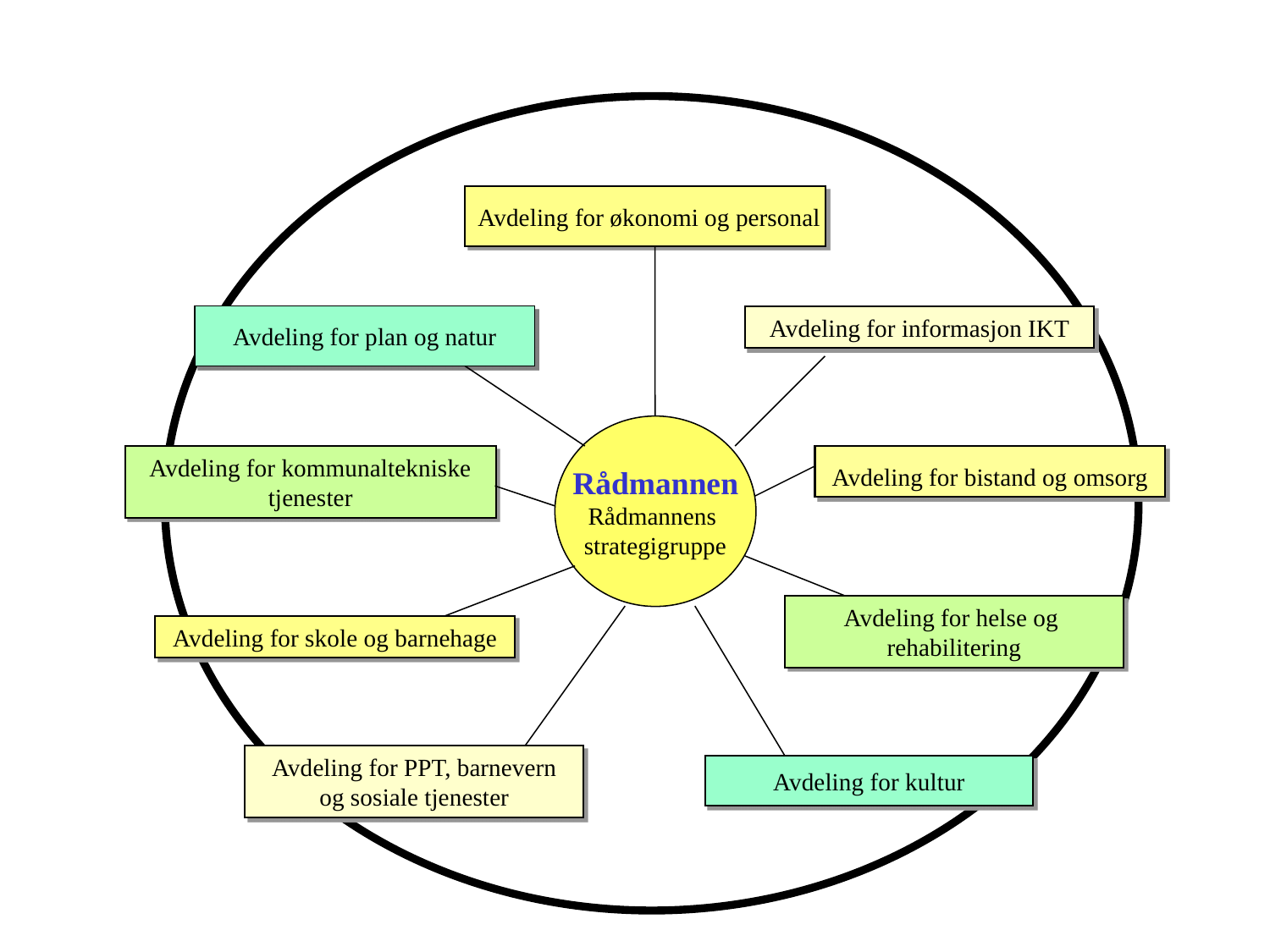

Avdeling for økonomi og personal

Avdeling for plan og natur
Avdeling for informasjon IKT

Rådmannen
Rådmannens
strategigruppe
Avdeling for kommunaltekniske tjenester
Avdeling for bistand og omsorg

Avdeling for helse og
rehabilitering

Avdeling for skole og barnehage
Avdeling for PPT, barnevern og sosiale tjenester
Avdeling for kultur